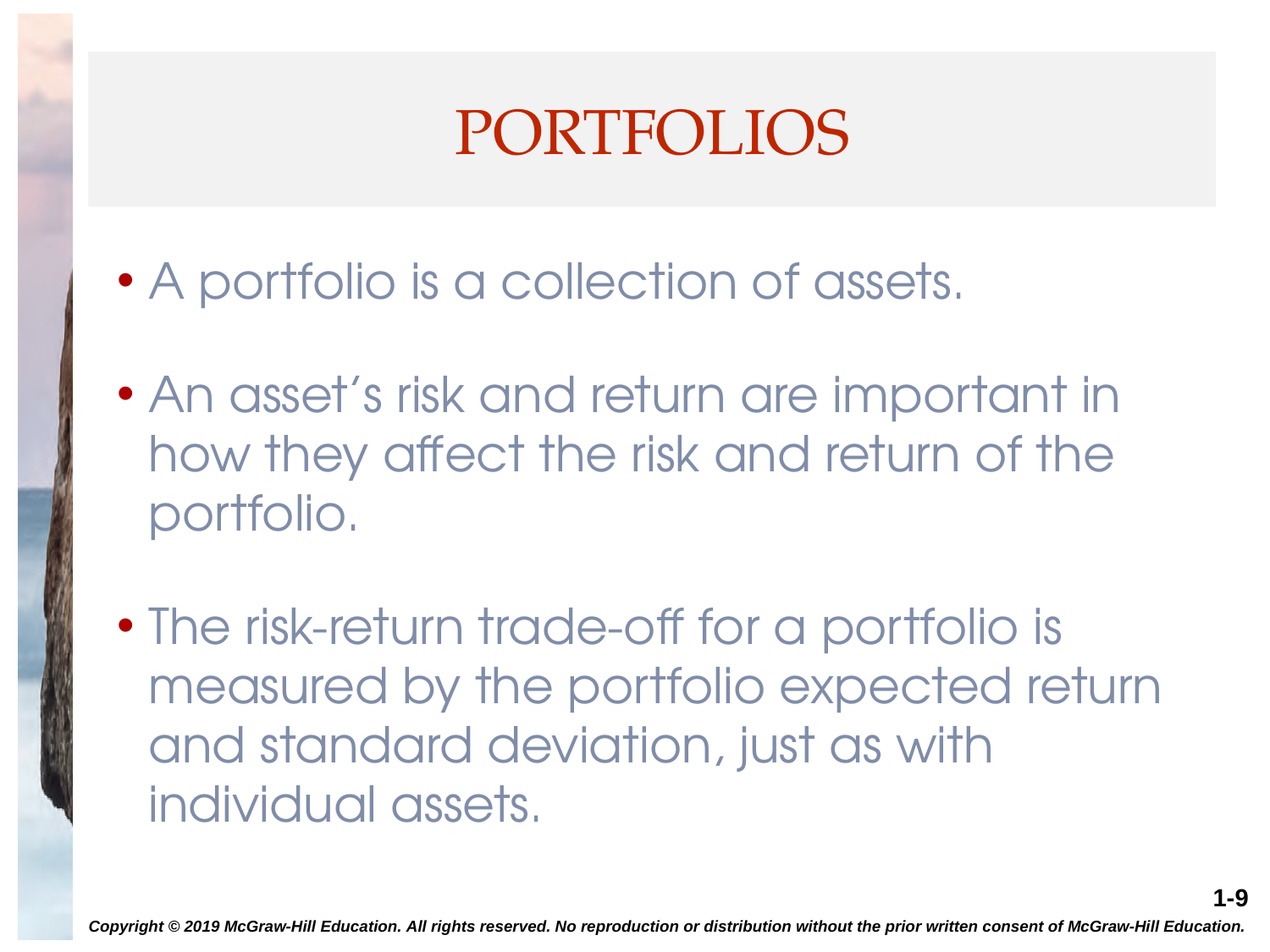

# Portfolios
A portfolio is a collection of assets.

An asset’s risk and return are important in how they affect the risk and return of the portfolio.

The risk-return trade-off for a portfolio is measured by the portfolio expected return and standard deviation, just as with individual assets.
Copyright © 2019 McGraw-Hill Education. All rights reserved. No reproduction or distribution without the prior written consent of McGraw-Hill Education.